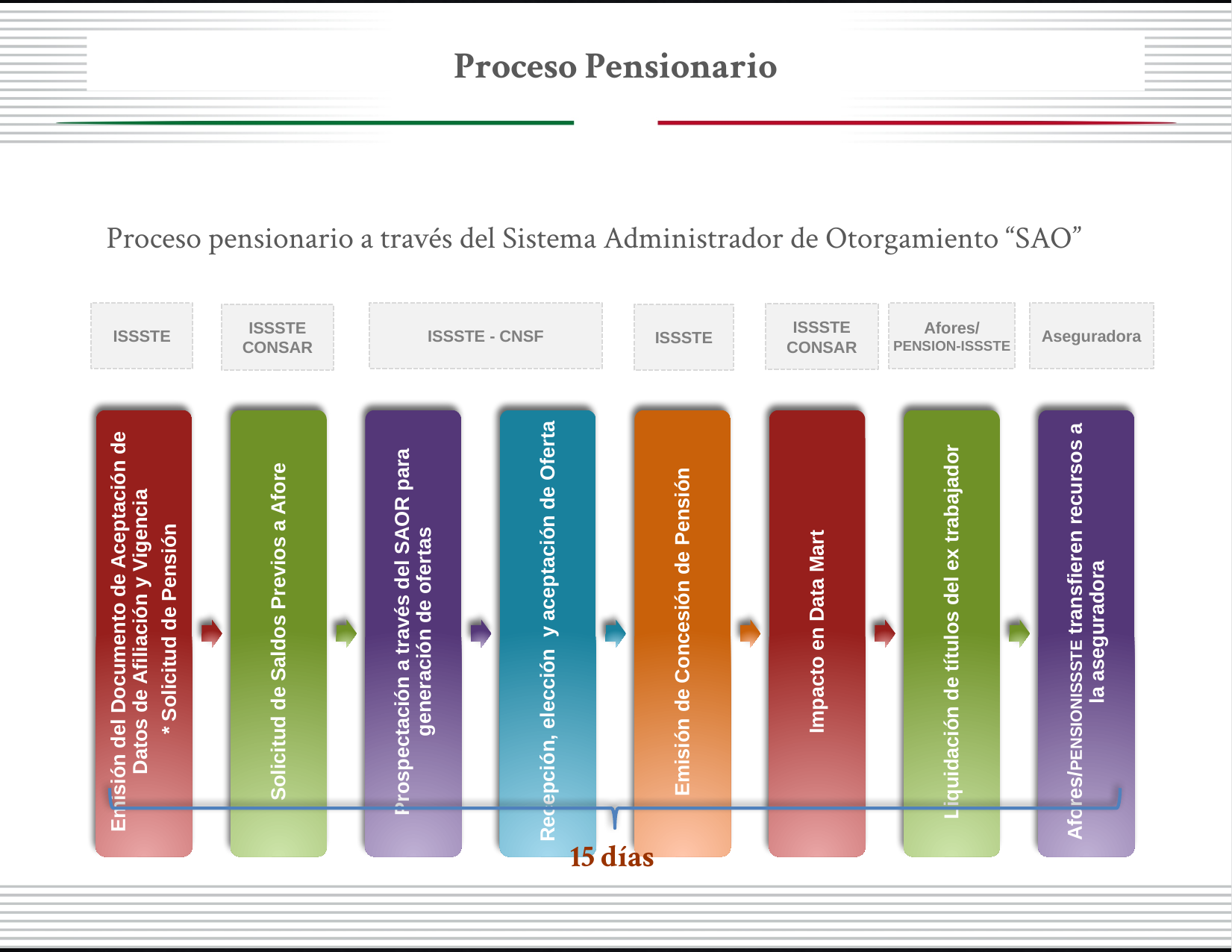

Proceso Pensionario
Subdirección de Pensiones
Proceso pensionario a través del Sistema Administrador de Otorgamiento “SAO”

Emisión del Documento de Aceptación de Datos de Afiliación y Vigencia
 * Solicitud de Pensión

Solicitud de Saldos Previos a Afore

Prospectación a través del SAOR para generación de ofertas

Recepción, elección  y aceptación de Oferta

Emisión de Concesión de Pensión

Impacto en Data Mart

Liquidación de títulos del ex trabajador

Afores/PENSIONISSSTE transfieren recursos a la aseguradora
ISSSTE
ISSSTE - CNSF
Afores/
PENSION-ISSSTE
Aseguradora
ISSSTE CONSAR
ISSSTE CONSAR
ISSSTE
15 días